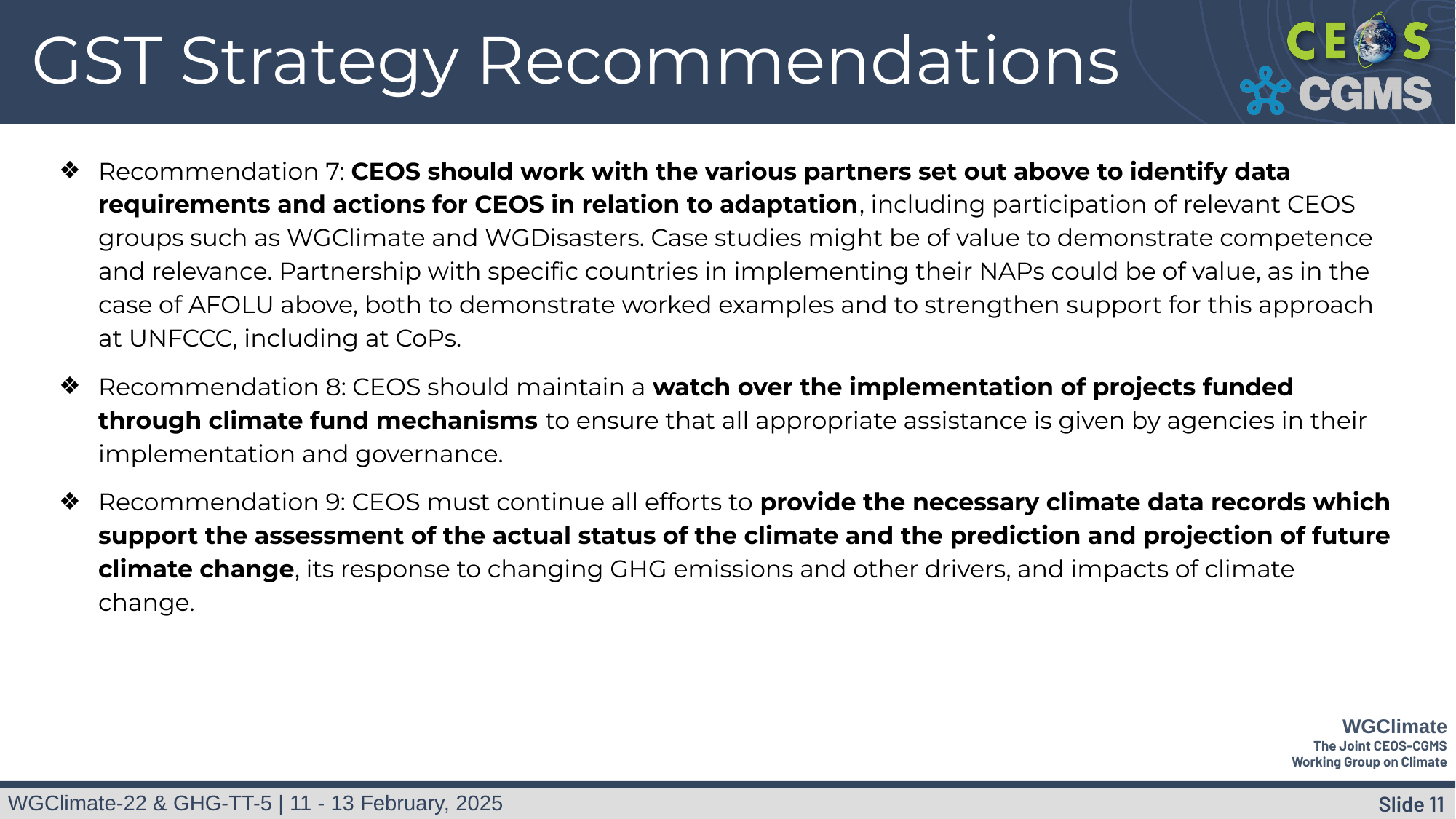

# GST Strategy Recommendations

Recommendation 7: CEOS should work with the various partners set out above to identify data requirements and actions for CEOS in relation to adaptation, including participation of relevant CEOS groups such as WGClimate and WGDisasters. Case studies might be of value to demonstrate competence and relevance. Partnership with specific countries in implementing their NAPs could be of value, as in the case of AFOLU above, both to demonstrate worked examples and to strengthen support for this approach at UNFCCC, including at CoPs.
Recommendation 8: CEOS should maintain a watch over the implementation of projects funded through climate fund mechanisms to ensure that all appropriate assistance is given by agencies in their implementation and governance.
Recommendation 9: CEOS must continue all efforts to provide the necessary climate data records which support the assessment of the actual status of the climate and the prediction and projection of future climate change, its response to changing GHG emissions and other drivers, and impacts of climate change.